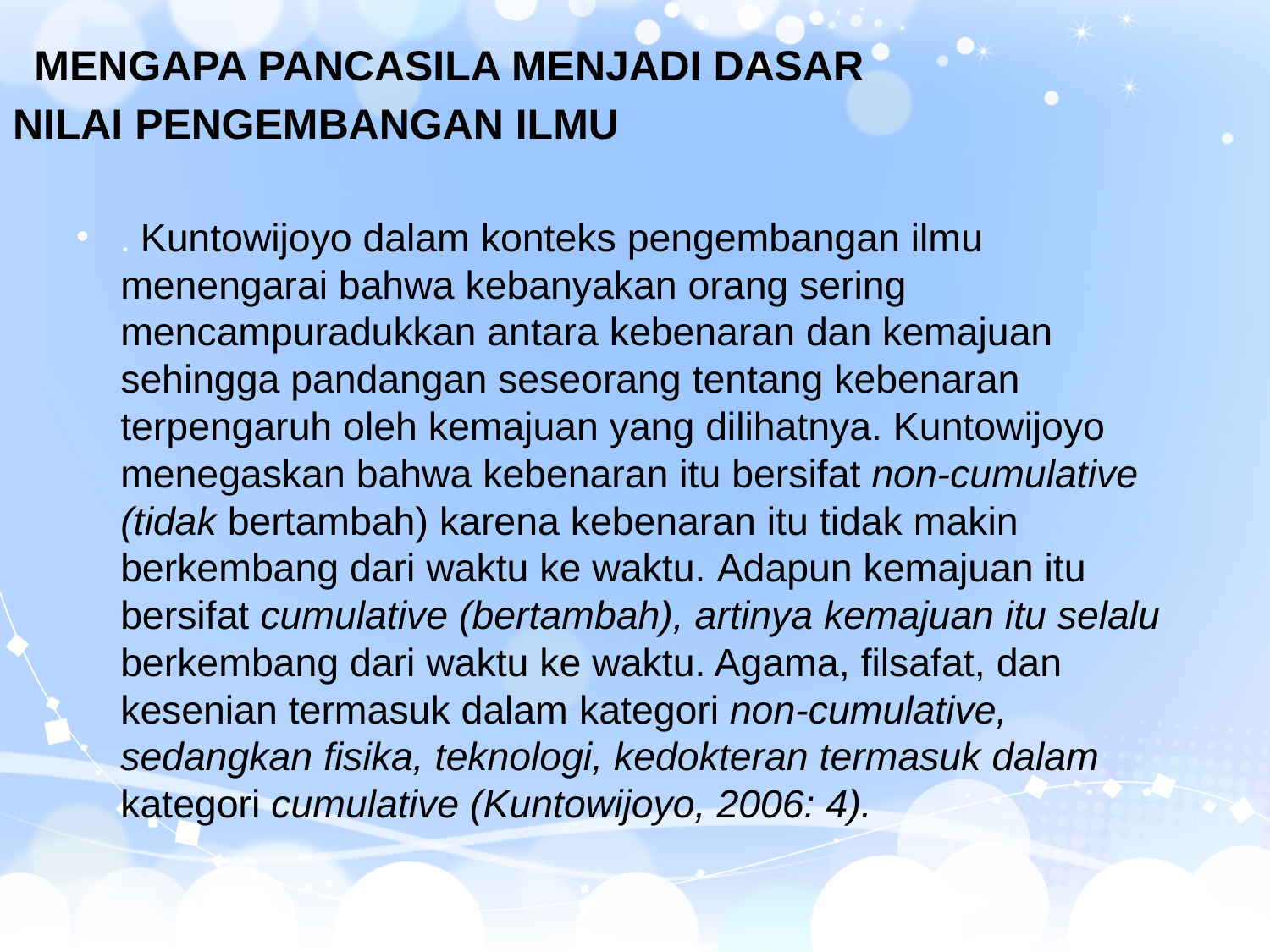

# MENGAPA PANCASILA MENJADI DASAR NILAI PENGEMBANGAN ILMU
. Kuntowijoyo dalam konteks pengembangan ilmu menengarai bahwa kebanyakan orang sering mencampuradukkan antara kebenaran dan kemajuan sehingga pandangan seseorang tentang kebenaran terpengaruh oleh kemajuan yang dilihatnya. Kuntowijoyo menegaskan bahwa kebenaran itu bersifat non-cumulative (tidak bertambah) karena kebenaran itu tidak makin berkembang dari waktu ke waktu. Adapun kemajuan itu bersifat cumulative (bertambah), artinya kemajuan itu selalu berkembang dari waktu ke waktu. Agama, filsafat, dan kesenian termasuk dalam kategori non-cumulative, sedangkan fisika, teknologi, kedokteran termasuk dalam kategori cumulative (Kuntowijoyo, 2006: 4).